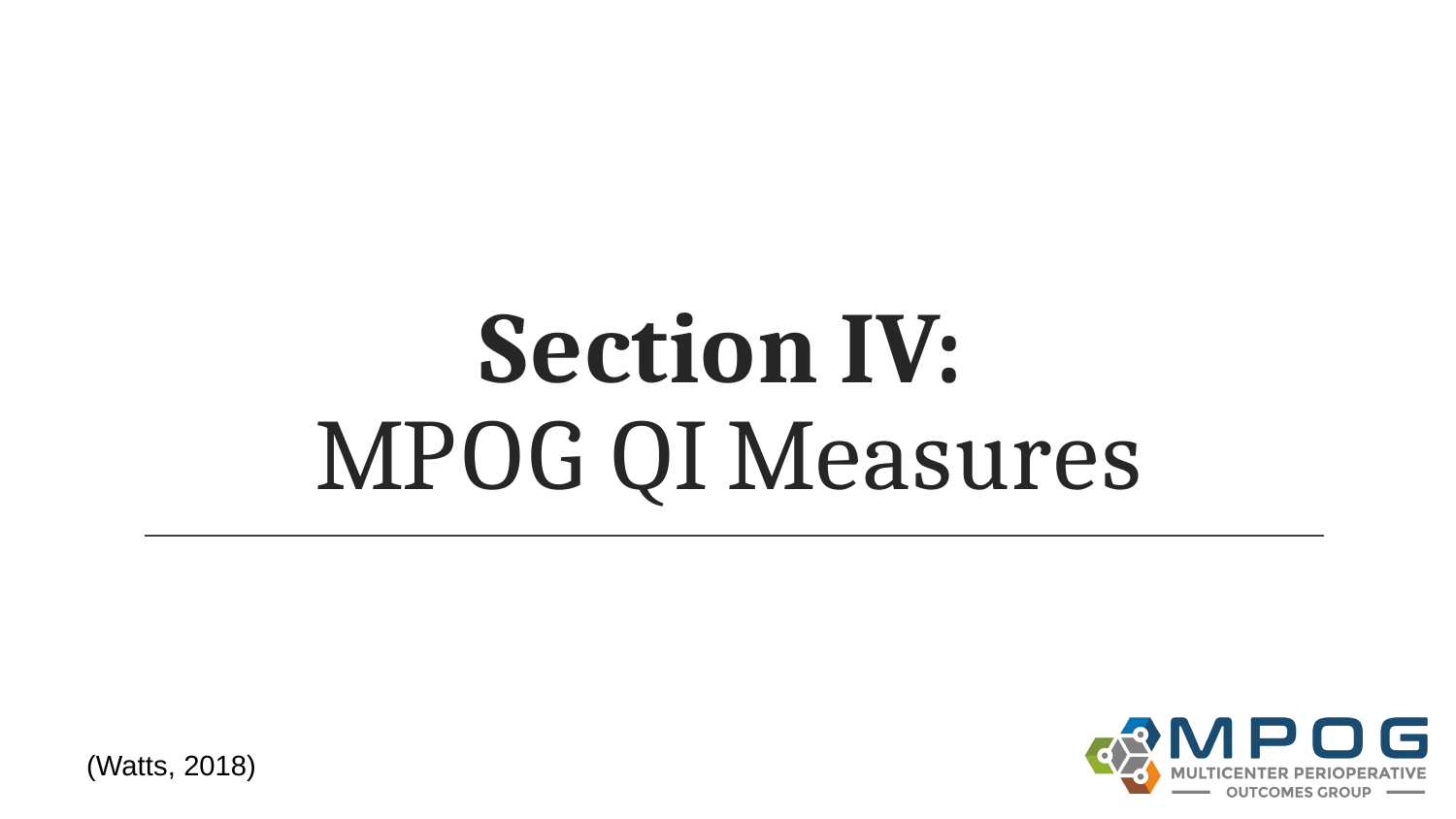

# Section IV:
MPOG QI Measures
(Watts, 2018)